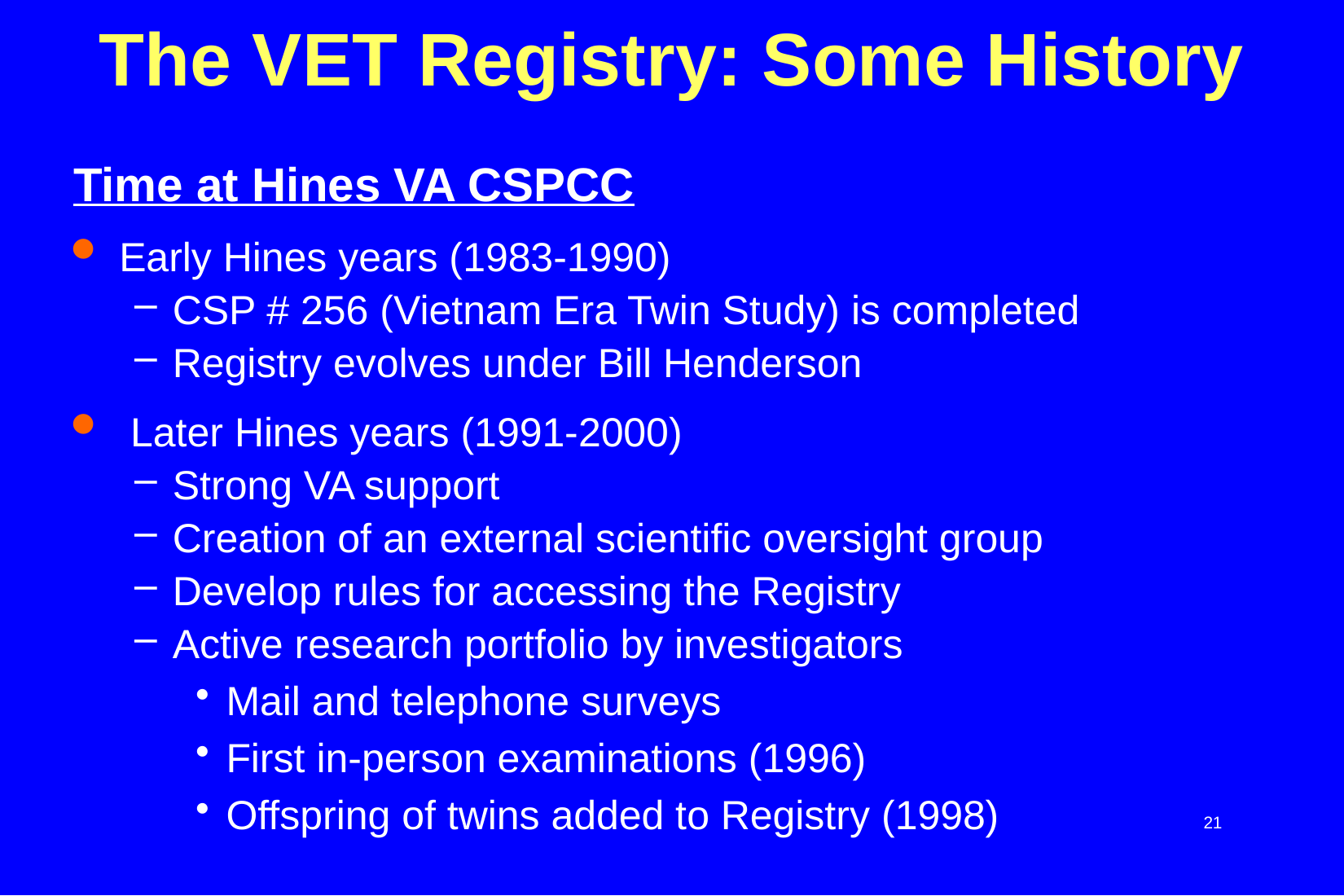

# The VET Registry: Some History
Time at Hines VA CSPCC
Early Hines years (1983-1990)
CSP # 256 (Vietnam Era Twin Study) is completed
Registry evolves under Bill Henderson
 Later Hines years (1991-2000)
Strong VA support
Creation of an external scientific oversight group
Develop rules for accessing the Registry
Active research portfolio by investigators
Mail and telephone surveys
First in-person examinations (1996)
Offspring of twins added to Registry (1998)

21